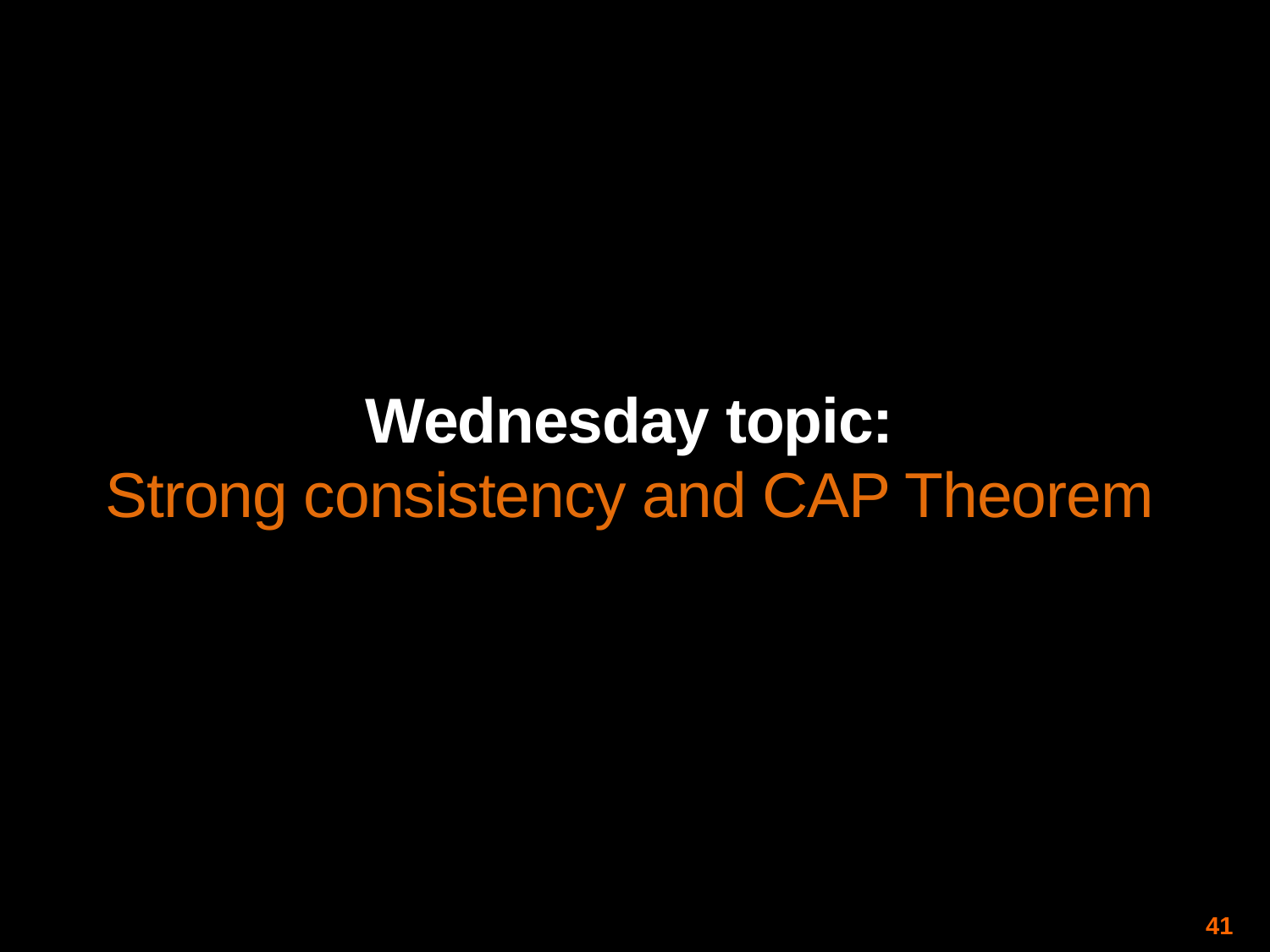

Wednesday topic:
Strong consistency and CAP Theorem
41